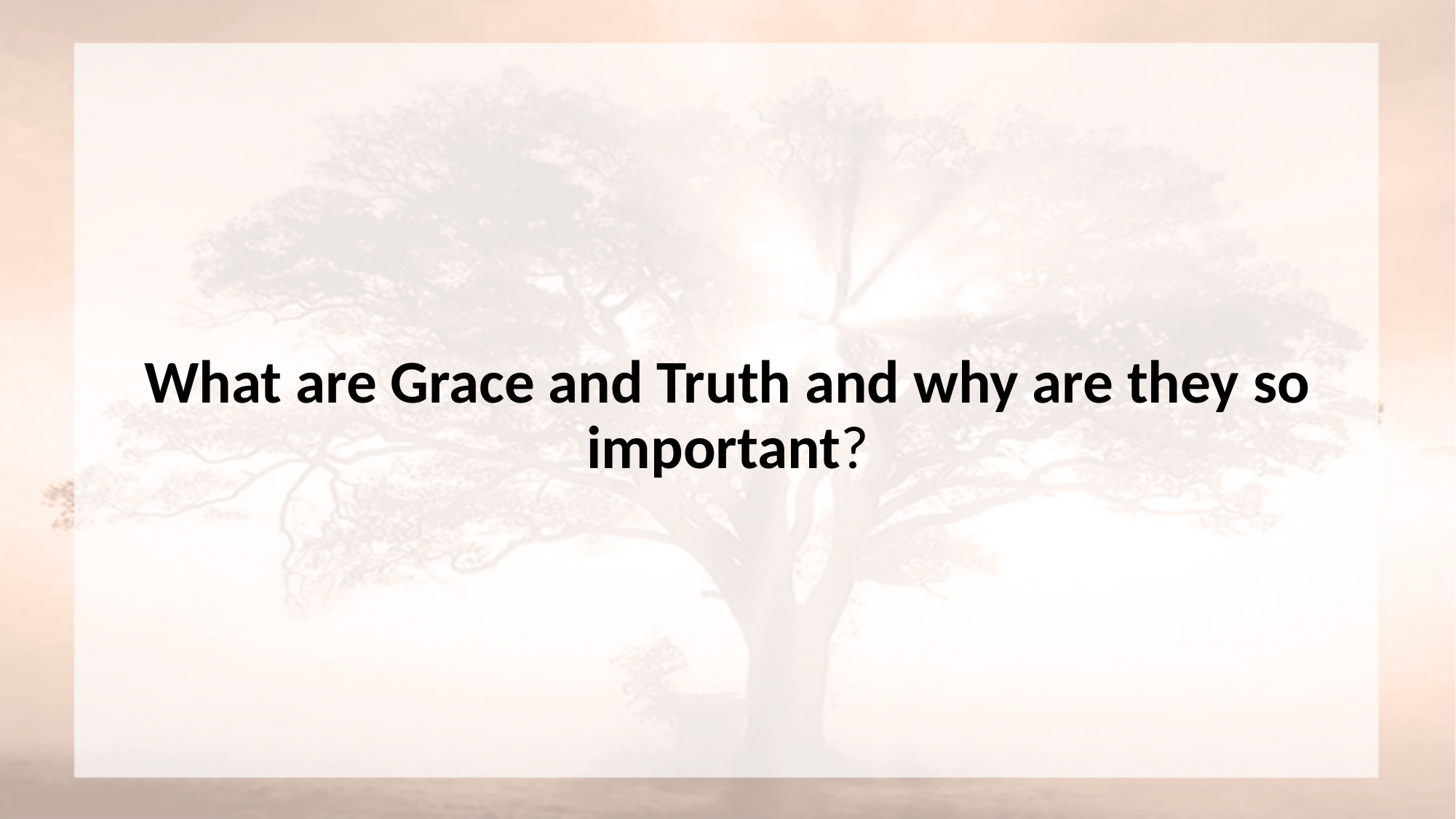

#

What are Grace and Truth and why are they so important?